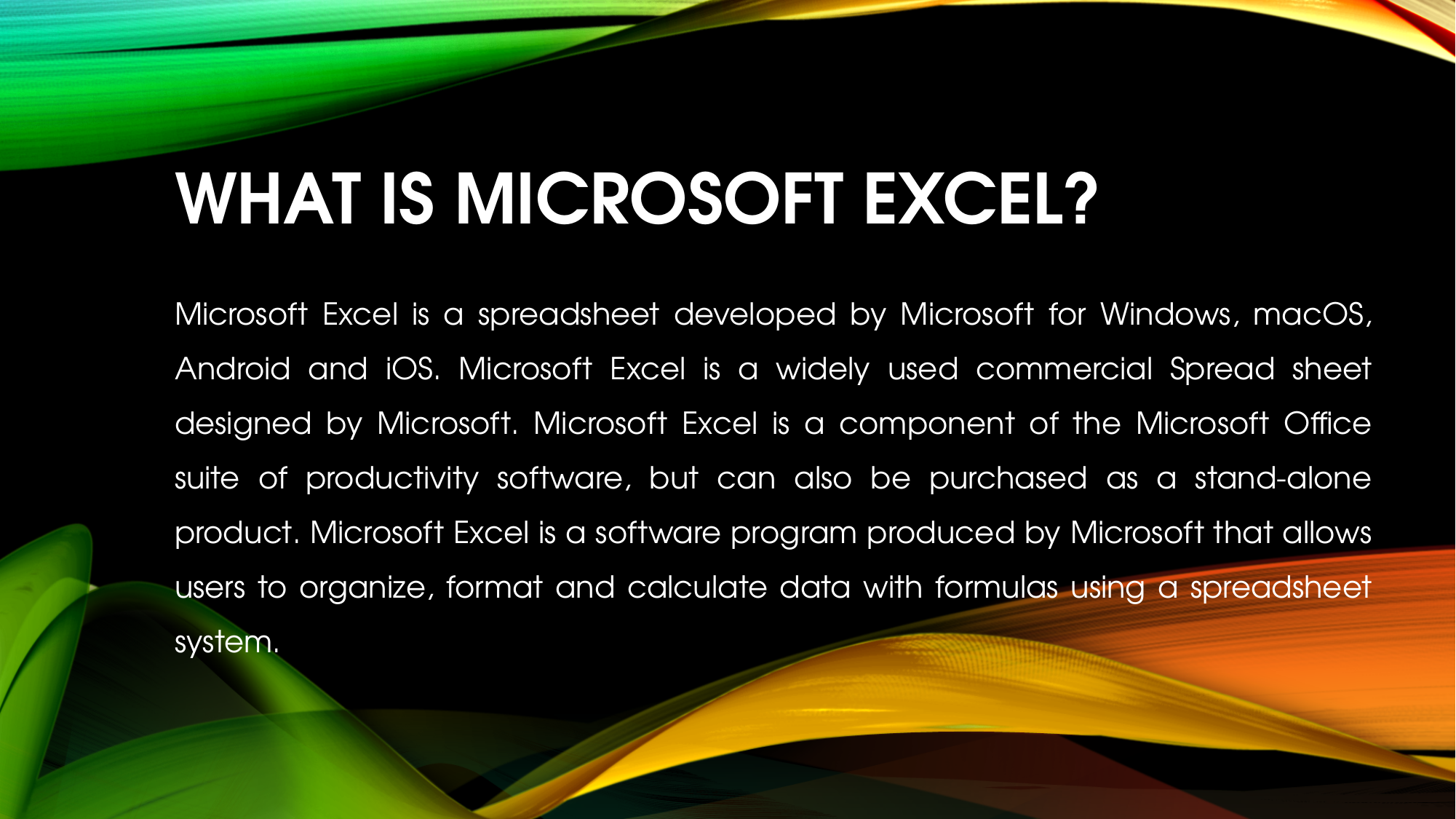

# What is Microsoft excel?
Microsoft Excel is a spreadsheet developed by Microsoft for Windows, macOS, Android and iOS. Microsoft Excel is a widely used commercial Spread sheet designed by Microsoft. Microsoft Excel is a component of the Microsoft Office suite of productivity software, but can also be purchased as a stand-alone product. Microsoft Excel is a software program produced by Microsoft that allows users to organize, format and calculate data with formulas using a spreadsheet system.